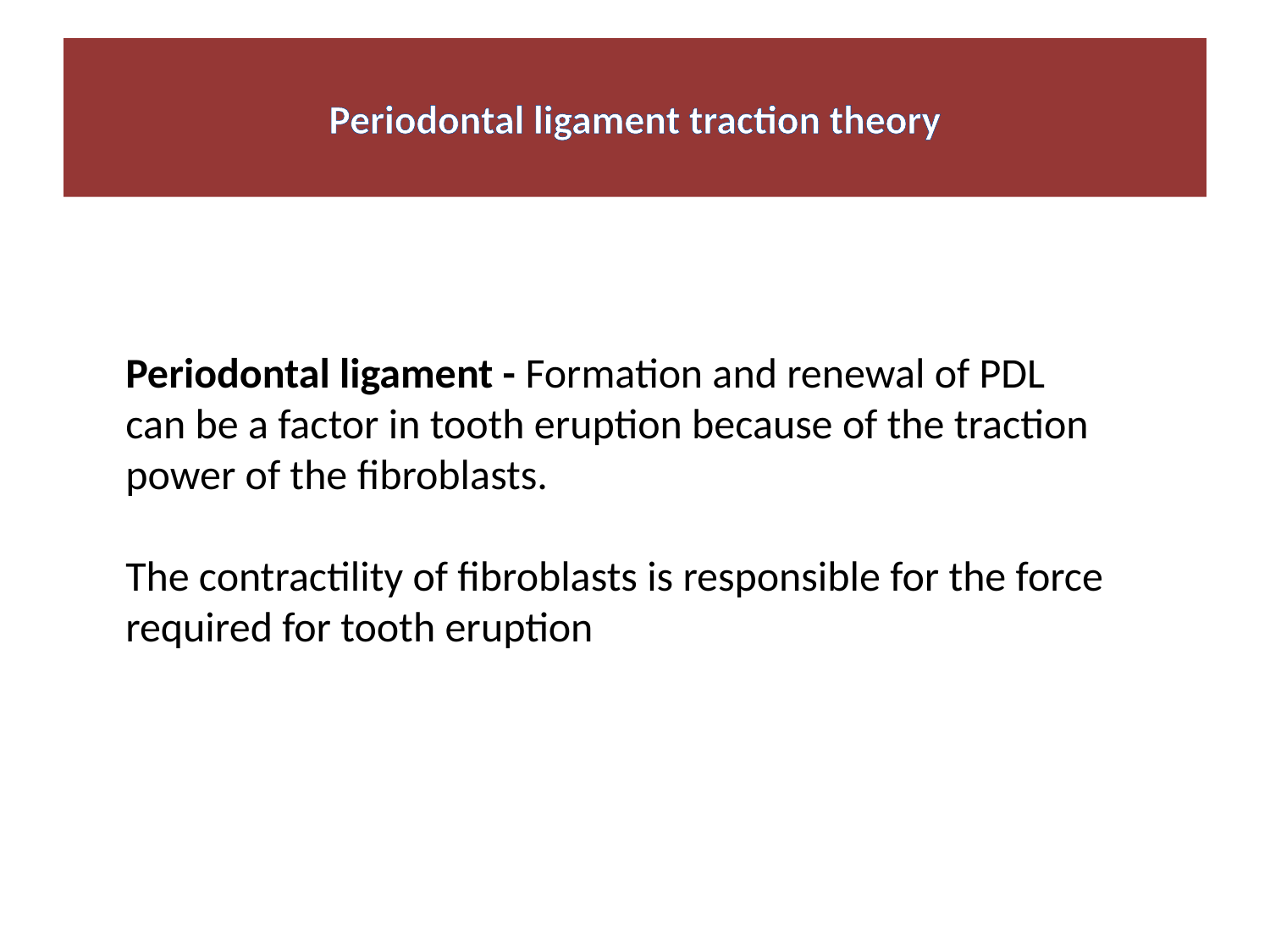

# Periodontal ligament traction theory

	Periodontal ligament - Formation and renewal of PDL can be a factor in tooth eruption because of the traction power of the fibroblasts.

	The contractility of fibroblasts is responsible for the force required for tooth eruption